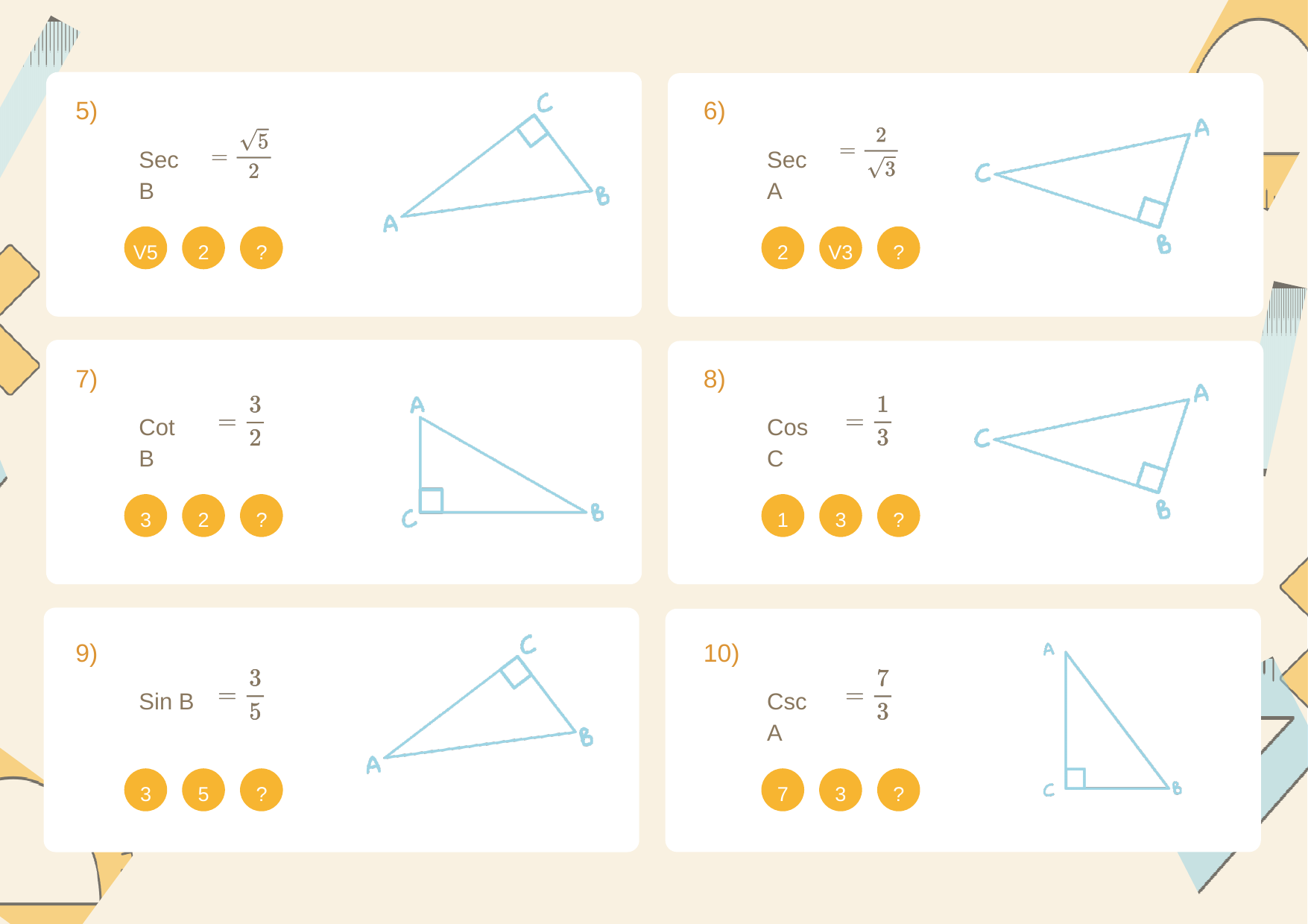

5)
6)

Sec B
Sec A
5

V5

2

?

2

V3

?

7)
8)

Cot B
Cos C

5

3

2

?

1

3

?

9)
10)

Sin B
Csc A

3

5

?

7

3

?